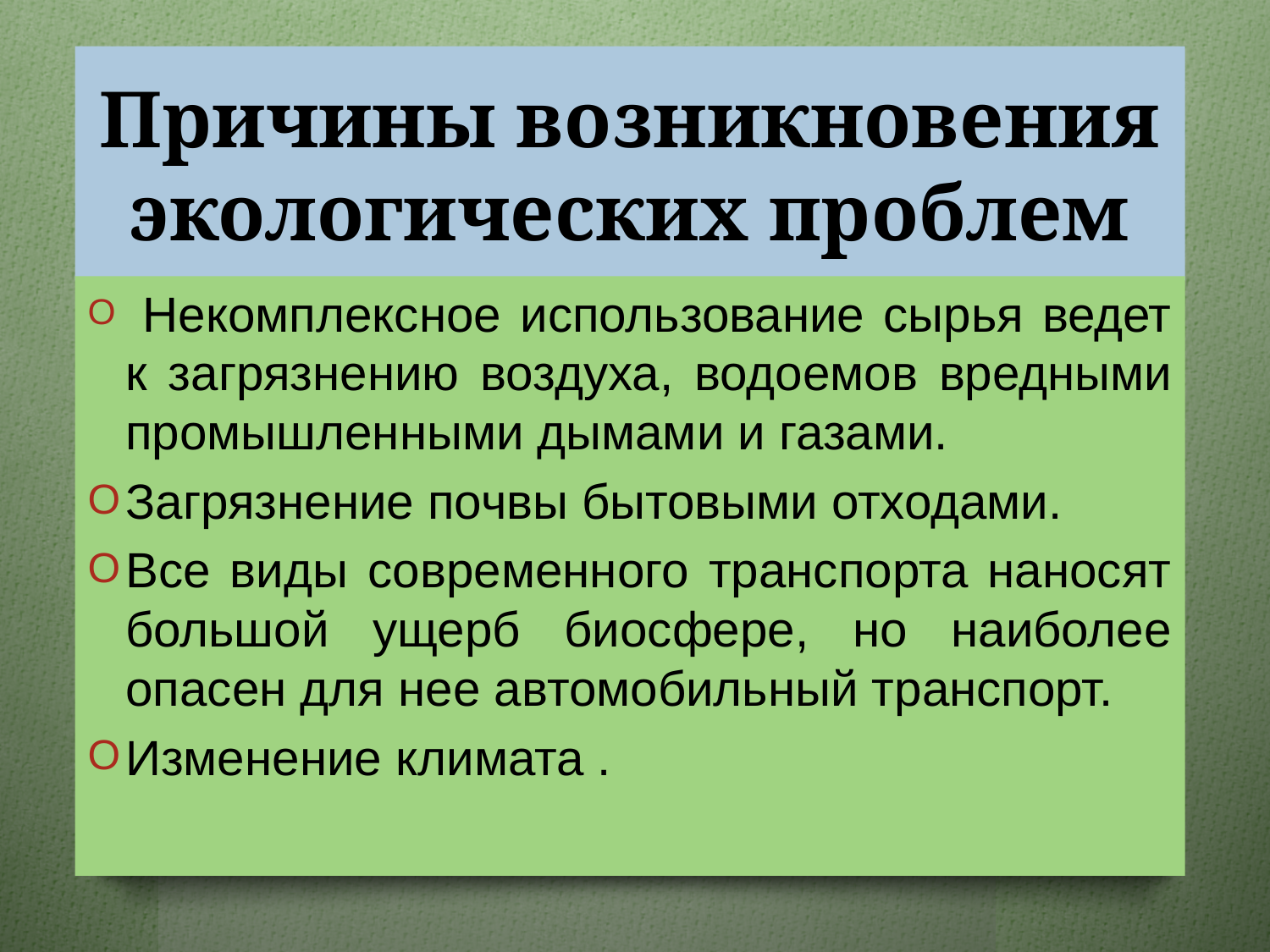

# Причины возникновения экологических проблем
 Некомплексное использование сырья ведет к загрязнению воздуха, водоемов вредными промышленными дымами и газами.
Загрязнение почвы бытовыми отходами.
Все виды современного транспорта наносят большой ущерб биосфере, но наиболее опасен для нее автомобильный транспорт.
Изменение климата .